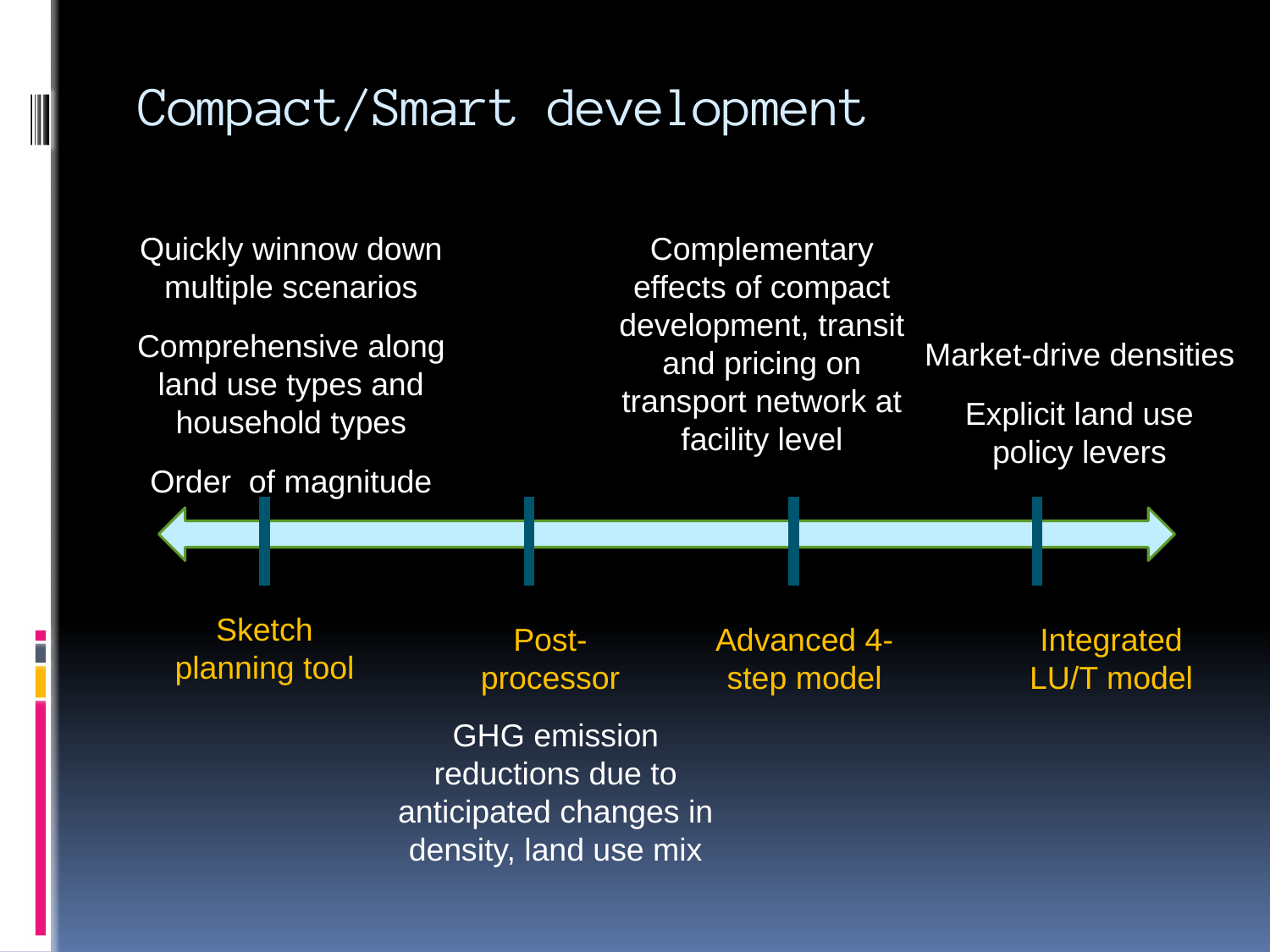

# Compact/Smart development
Quickly winnow down multiple scenarios
Comprehensive along land use types and household types
Order  of magnitude
Complementary effects of compact development, transit and pricing on transport network at facility level
Market-drive densities
Explicit land use policy levers

Sketch planning tool
Post-processor
Advanced 4-step model
Integrated LU/T model
GHG emission reductions due to anticipated changes in density, land use mix